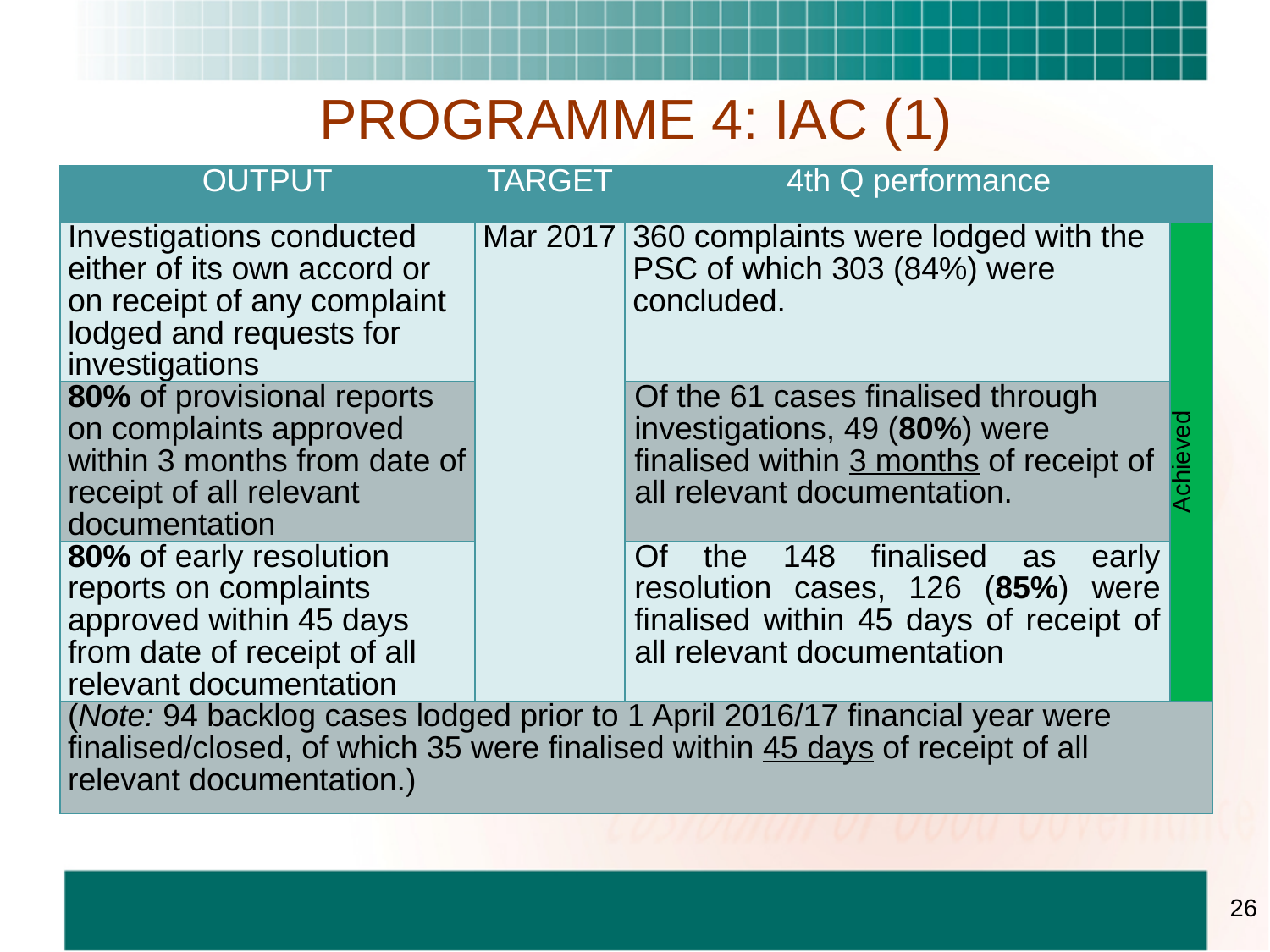

# PROGRAMME 4: IAC (1)
| OUTPUT | TARGET | 4th Q performance |  |
| --- | --- | --- | --- |
| Investigations conducted either of its own accord or on receipt of any complaint lodged and requests for investigations | Mar 2017 | 360 complaints were lodged with the PSC of which 303 (84%) were concluded. | Achieved |
| 80% of provisional reports on complaints approved within 3 months from date of receipt of all relevant documentation |  | Of the 61 cases finalised through investigations, 49 (80%) were finalised within 3 months of receipt of all relevant documentation. |  |
| 80% of early resolution reports on complaints approved within 45 days from date of receipt of all relevant documentation |  | Of the 148 finalised as early resolution cases, 126 (85%) were finalised within 45 days of receipt of all relevant documentation |  |
| (Note: 94 backlog cases lodged prior to 1 April 2016/17 financial year were finalised/closed, of which 35 were finalised within 45 days of receipt of all relevant documentation.) |  |  |  |
26